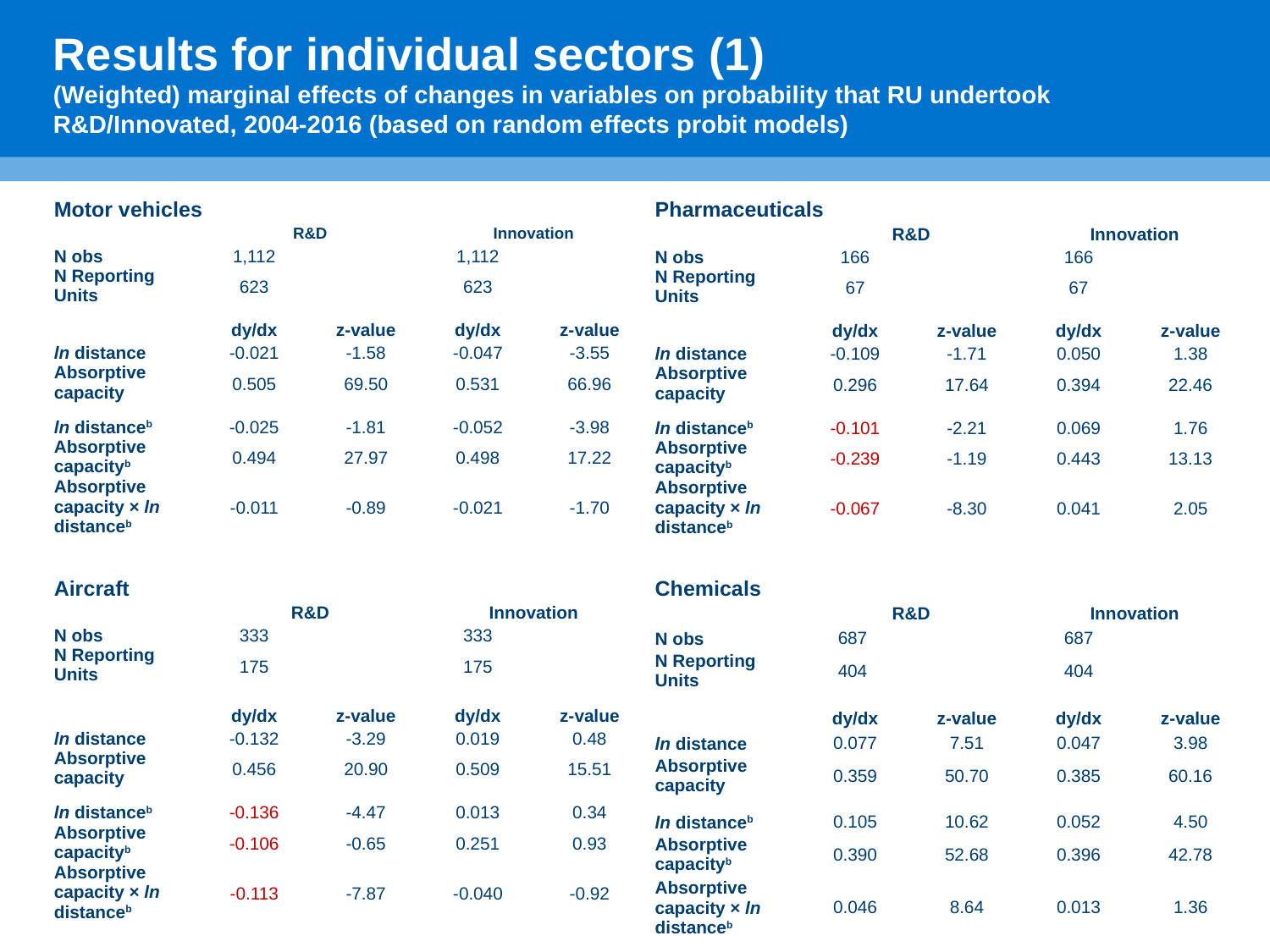

# Results for individual sectors (1) (Weighted) marginal effects of changes in variables on probability that RU undertook R&D/Innovated, 2004-2016 (based on random effects probit models)
| Motor vehicles |  |  |  |  |
| --- | --- | --- | --- | --- |
|  | R&D |  | Innovation |  |
| N obs | 1,112 |  | 1,112 |  |
| N Reporting Units | 623 |  | 623 |  |
|  |  |  |  |  |
|  | dy/dx | z-value | dy/dx | z-value |
| ln distance | -0.021 | -1.58 | -0.047 | -3.55 |
| Absorptive capacity | 0.505 | 69.50 | 0.531 | 66.96 |
|  |  |  |  |  |
| ln distanceb | -0.025 | -1.81 | -0.052 | -3.98 |
| Absorptive capacityb | 0.494 | 27.97 | 0.498 | 17.22 |
| Absorptive capacity × ln distanceb | -0.011 | -0.89 | -0.021 | -1.70 |
| Pharmaceuticals |  |  |  |  |
| --- | --- | --- | --- | --- |
|  | R&D |  | Innovation |  |
| N obs | 166 |  | 166 |  |
| N Reporting Units | 67 |  | 67 |  |
|  |  |  |  |  |
|  | dy/dx | z-value | dy/dx | z-value |
| ln distance | -0.109 | -1.71 | 0.050 | 1.38 |
| Absorptive capacity | 0.296 | 17.64 | 0.394 | 22.46 |
|  |  |  |  |  |
| ln distanceb | -0.101 | -2.21 | 0.069 | 1.76 |
| Absorptive capacityb | -0.239 | -1.19 | 0.443 | 13.13 |
| Absorptive capacity × ln distanceb | -0.067 | -8.30 | 0.041 | 2.05 |
| Aircraft |  |  |  |  |
| --- | --- | --- | --- | --- |
|  | R&D |  | Innovation |  |
| N obs | 333 |  | 333 |  |
| N Reporting Units | 175 |  | 175 |  |
|  |  |  |  |  |
|  | dy/dx | z-value | dy/dx | z-value |
| ln distance | -0.132 | -3.29 | 0.019 | 0.48 |
| Absorptive capacity | 0.456 | 20.90 | 0.509 | 15.51 |
|  |  |  |  |  |
| ln distanceb | -0.136 | -4.47 | 0.013 | 0.34 |
| Absorptive capacityb | -0.106 | -0.65 | 0.251 | 0.93 |
| Absorptive capacity × ln distanceb | -0.113 | -7.87 | -0.040 | -0.92 |
| Chemicals |  |  |  |  |
| --- | --- | --- | --- | --- |
|  | R&D |  | Innovation |  |
| N obs | 687 |  | 687 |  |
| N Reporting Units | 404 |  | 404 |  |
|  |  |  |  |  |
|  | dy/dx | z-value | dy/dx | z-value |
| ln distance | 0.077 | 7.51 | 0.047 | 3.98 |
| Absorptive capacity | 0.359 | 50.70 | 0.385 | 60.16 |
|  |  |  |  |  |
| ln distanceb | 0.105 | 10.62 | 0.052 | 4.50 |
| Absorptive capacityb | 0.390 | 52.68 | 0.396 | 42.78 |
| Absorptive capacity × ln distanceb | 0.046 | 8.64 | 0.013 | 1.36 |